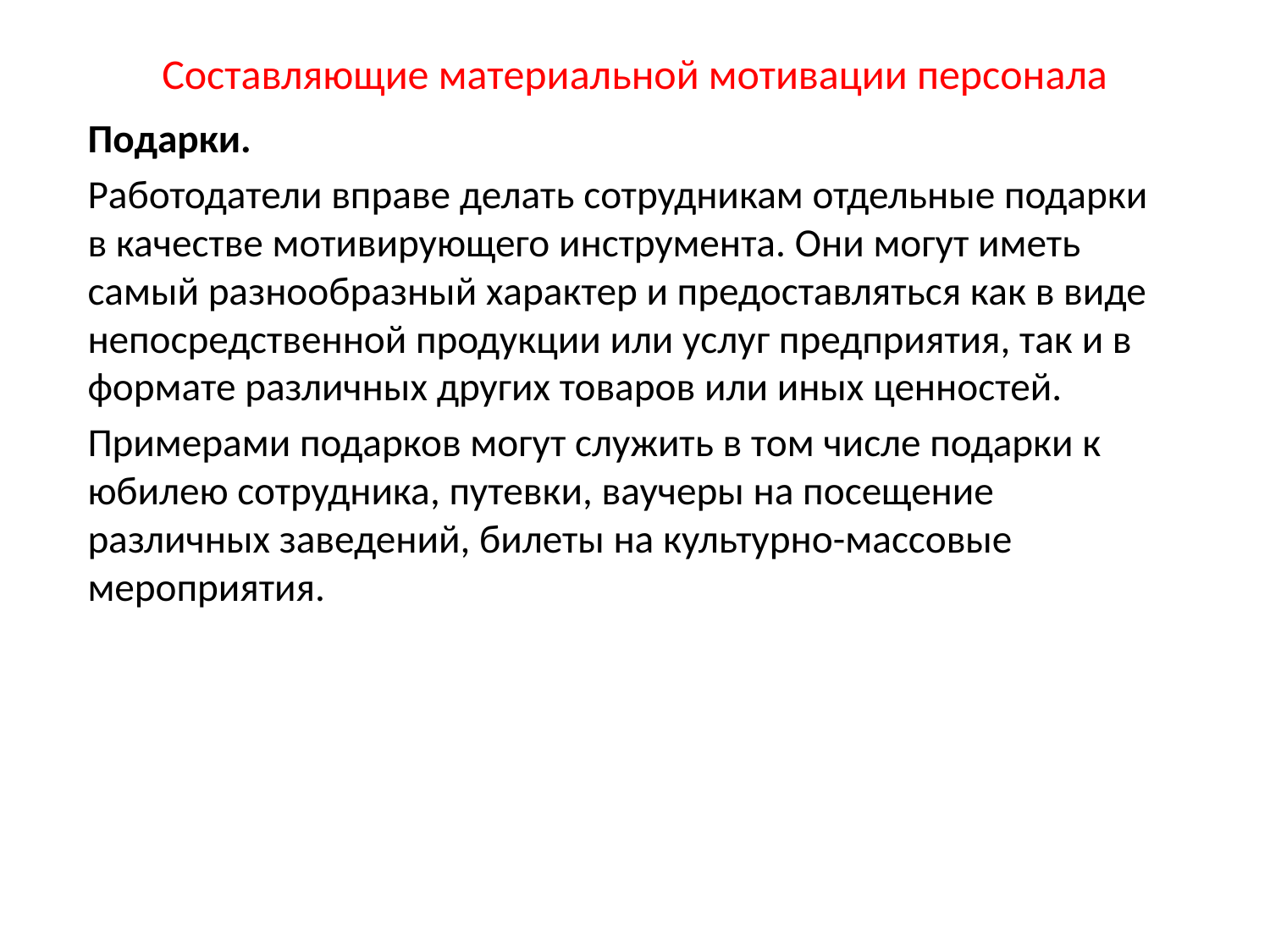

# Составляющие материальной мотивации персонала
Подарки.
Работодатели вправе делать сотрудникам отдельные подарки в качестве мотивирующего инструмента. Они могут иметь самый разнообразный характер и предоставляться как в виде непосредственной продукции или услуг предприятия, так и в формате различных других товаров или иных ценностей.
Примерами подарков могут служить в том числе подарки к юбилею сотрудника, путевки, ваучеры на посещение различных заведений, билеты на культурно-массовые мероприятия.